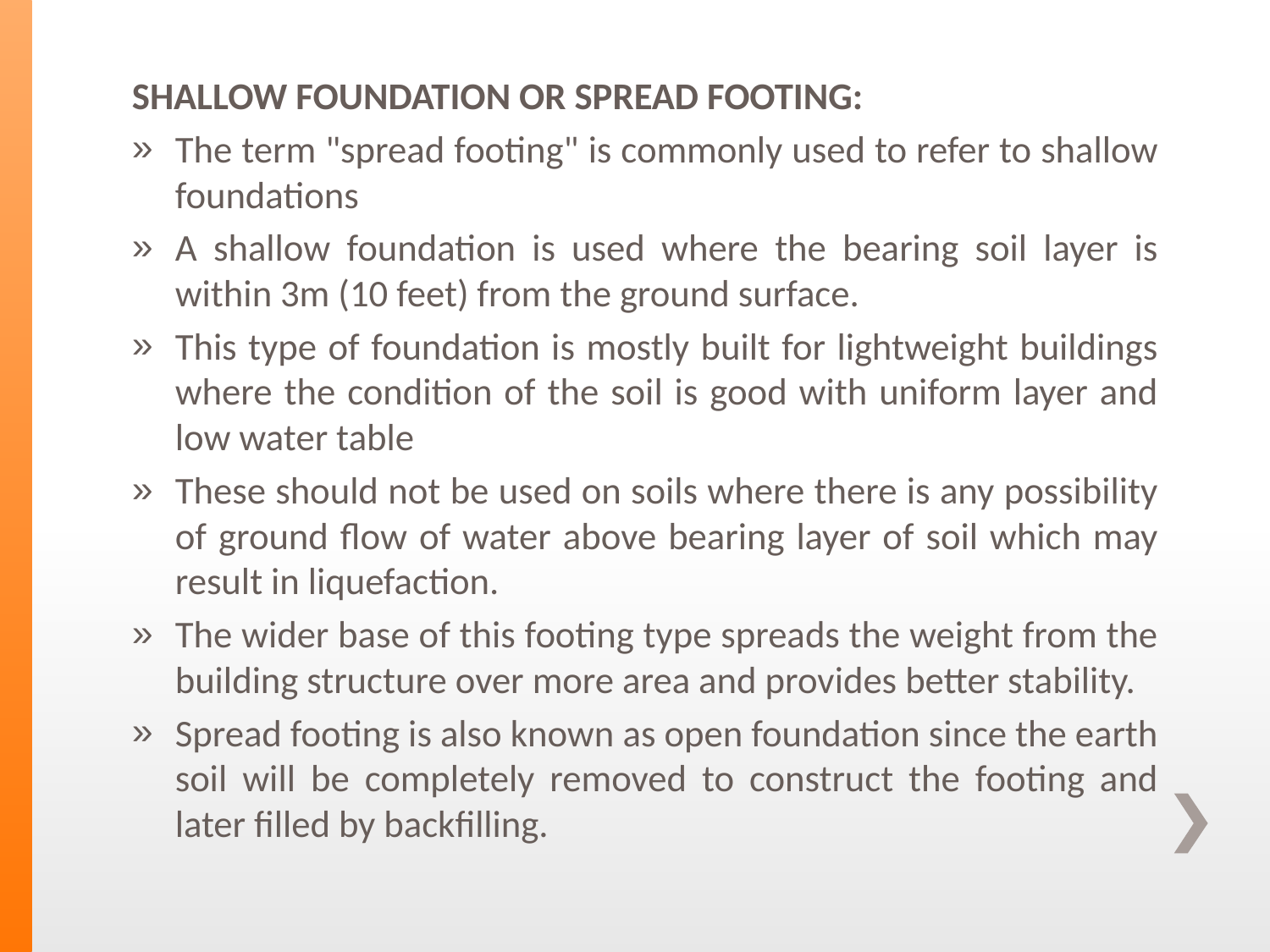

SHALLOW FOUNDATION OR SPREAD FOOTING:
The term "spread footing" is commonly used to refer to shallow foundations
A shallow foundation is used where the bearing soil layer is within 3m (10 feet) from the ground surface.
This type of foundation is mostly built for lightweight buildings where the condition of the soil is good with uniform layer and low water table
These should not be used on soils where there is any possibility of ground flow of water above bearing layer of soil which may result in liquefaction.
The wider base of this footing type spreads the weight from the building structure over more area and provides better stability.
Spread footing is also known as open foundation since the earth soil will be completely removed to construct the footing and later filled by backfilling.